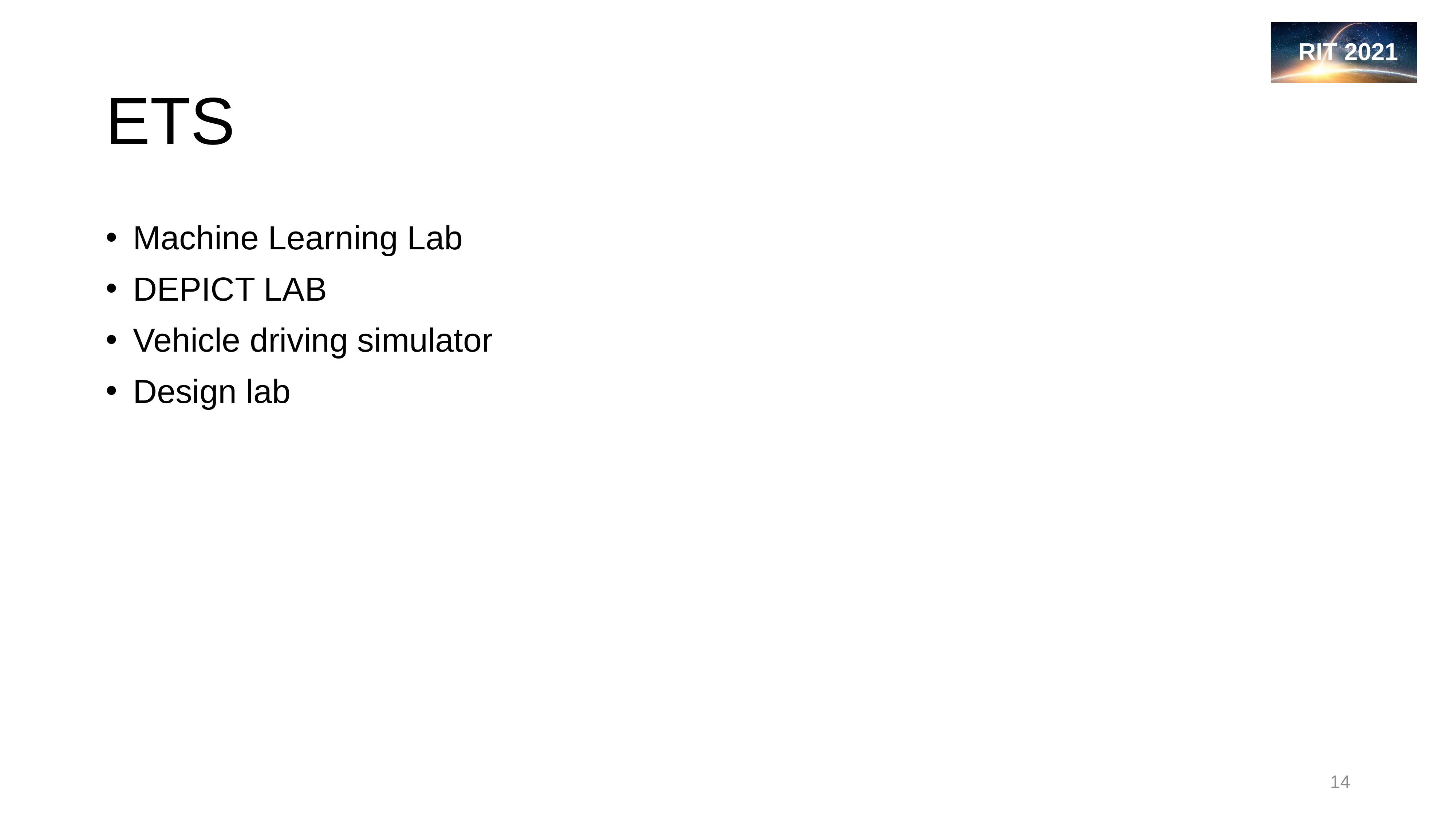

# ETS
Machine Learning Lab
DEPICT LAB
Vehicle driving simulator
Design lab

14